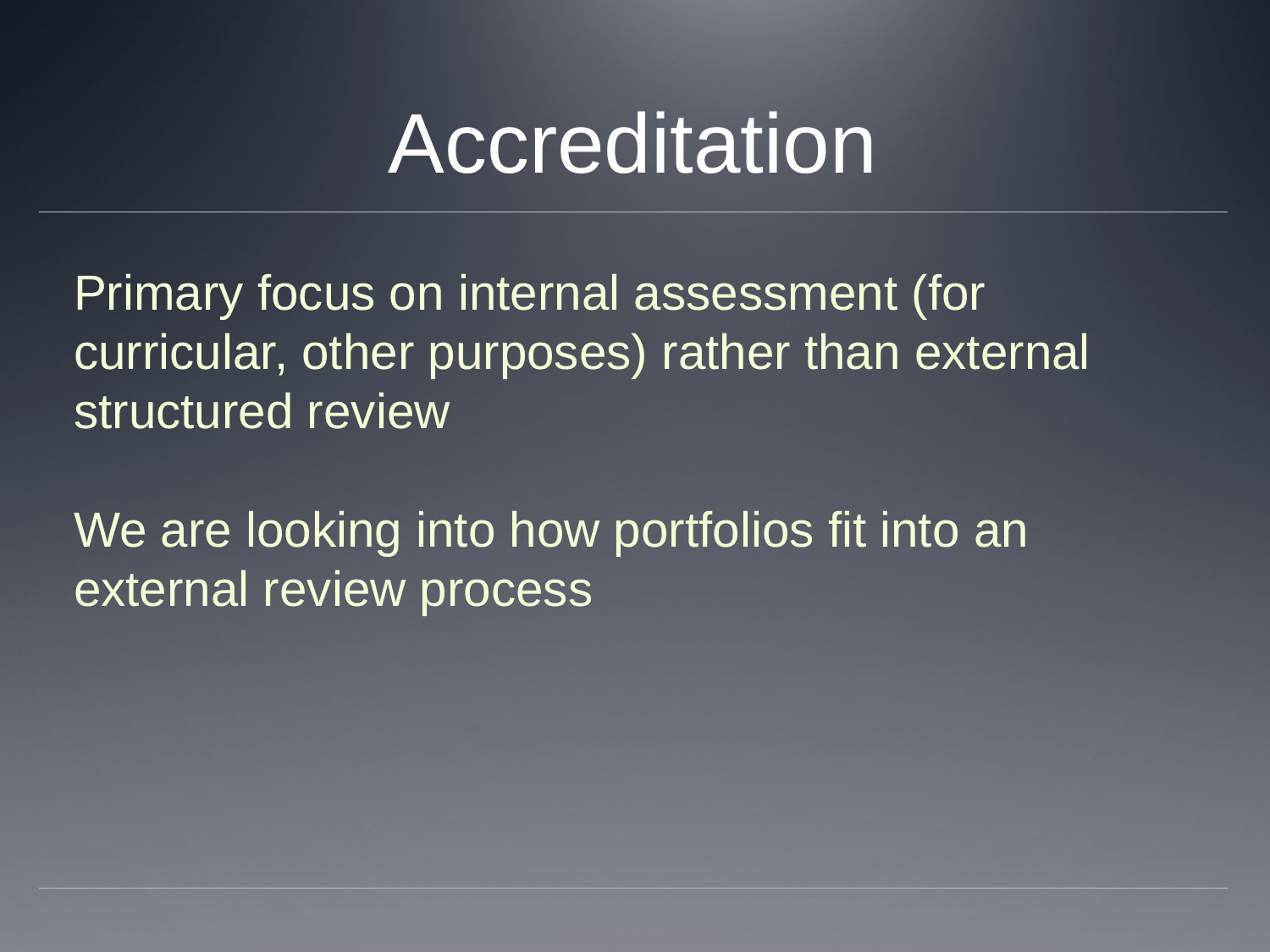

# Accreditation
Primary focus on internal assessment (for curricular, other purposes) rather than external structured review

We are looking into how portfolios fit into an external review process